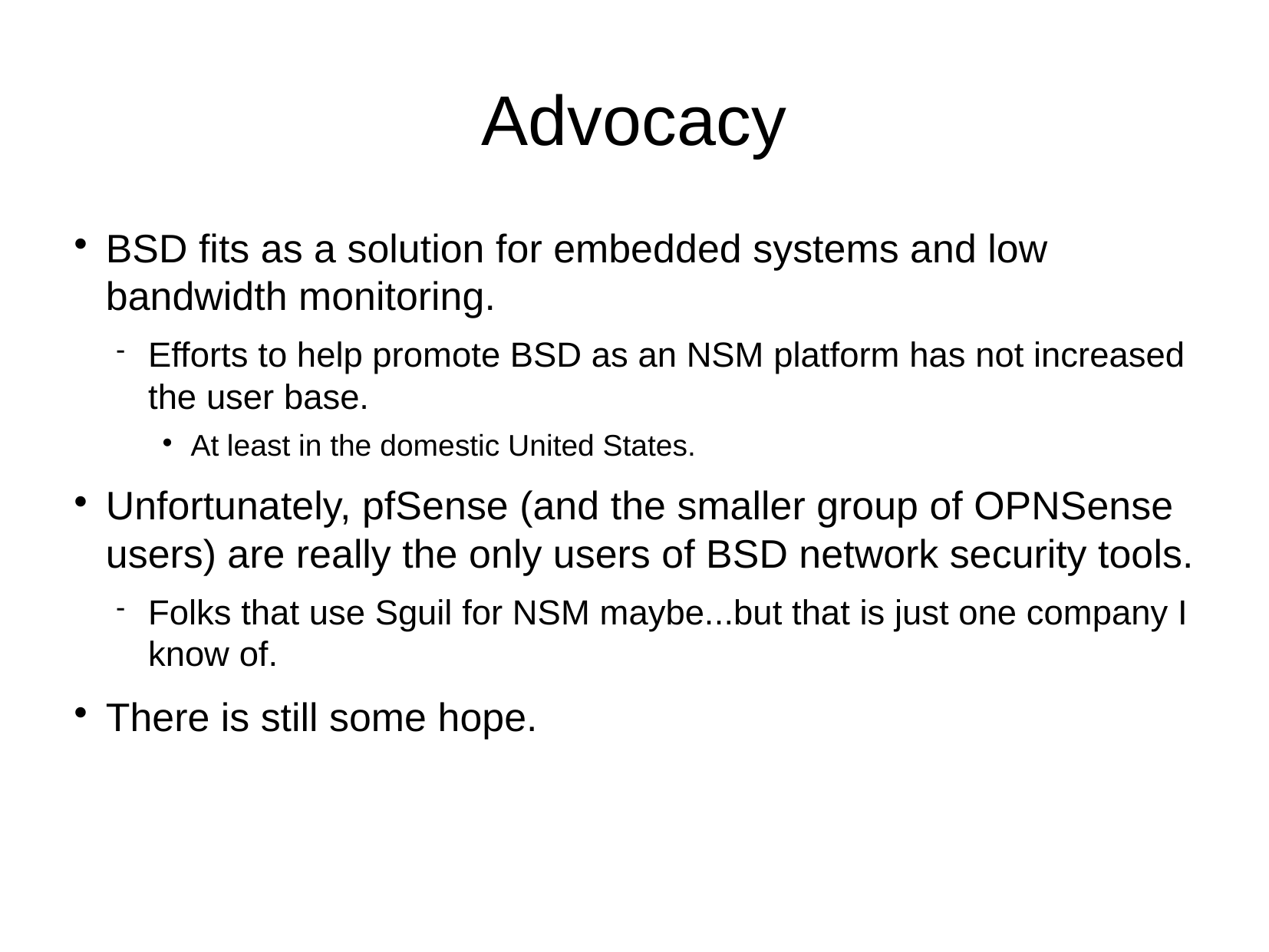

Advocacy
BSD fits as a solution for embedded systems and low bandwidth monitoring.
Efforts to help promote BSD as an NSM platform has not increased the user base.
At least in the domestic United States.
Unfortunately, pfSense (and the smaller group of OPNSense users) are really the only users of BSD network security tools.
Folks that use Sguil for NSM maybe...but that is just one company I know of.
There is still some hope.